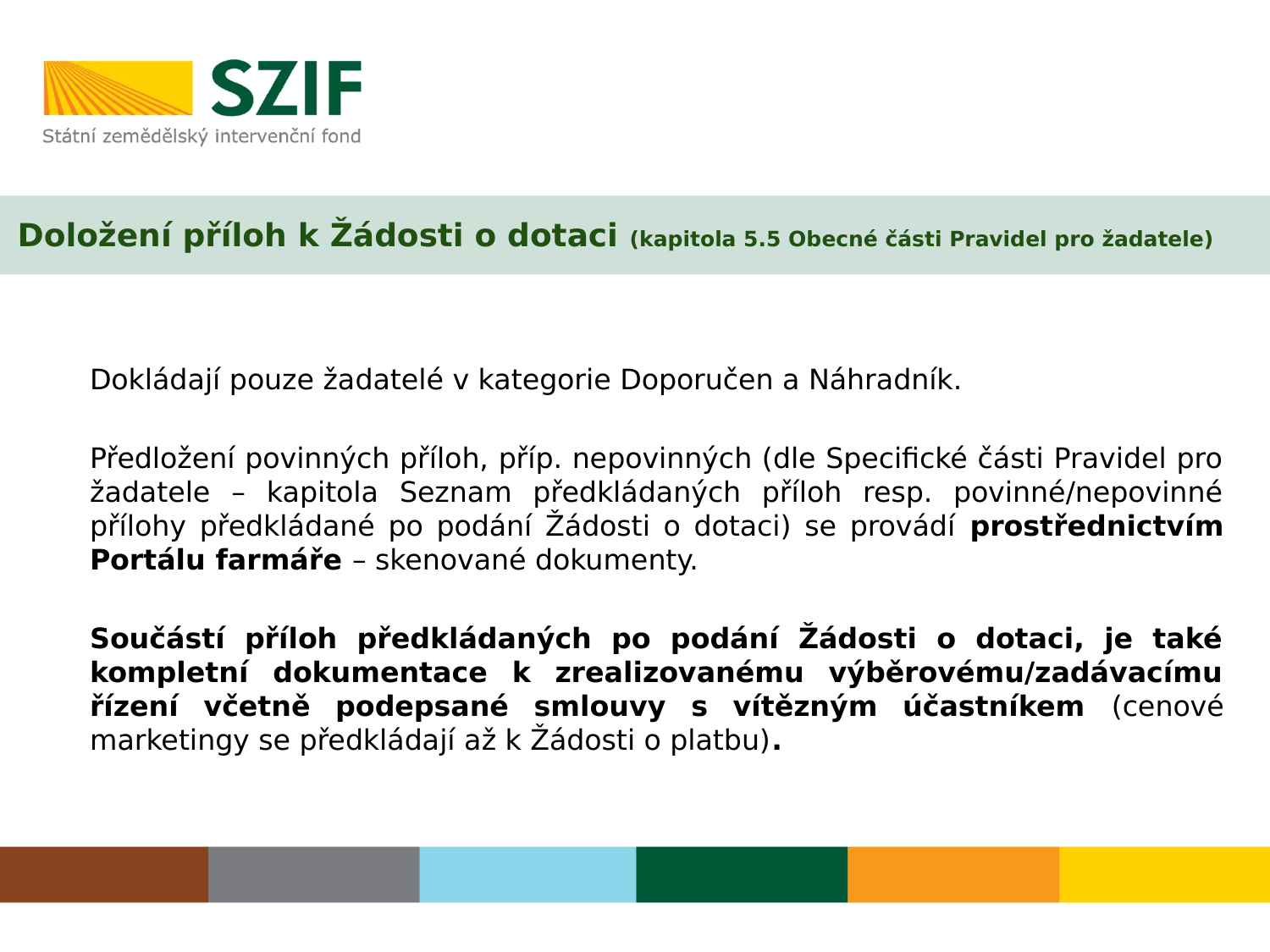

# Doložení příloh k Žádosti o dotaci (kapitola 5.5 Obecné části Pravidel pro žadatele)

Dokládají pouze žadatelé v kategorie Doporučen a Náhradník.

Předložení povinných příloh, příp. nepovinných (dle Specifické části Pravidel pro žadatele – kapitola Seznam předkládaných příloh resp. povinné/nepovinné přílohy předkládané po podání Žádosti o dotaci) se provádí prostřednictvím Portálu farmáře – skenované dokumenty.

Součástí příloh předkládaných po podání Žádosti o dotaci, je také kompletní dokumentace k zrealizovanému výběrovému/zadávacímu řízení včetně podepsané smlouvy s vítězným účastníkem (cenové marketingy se předkládají až k Žádosti o platbu).